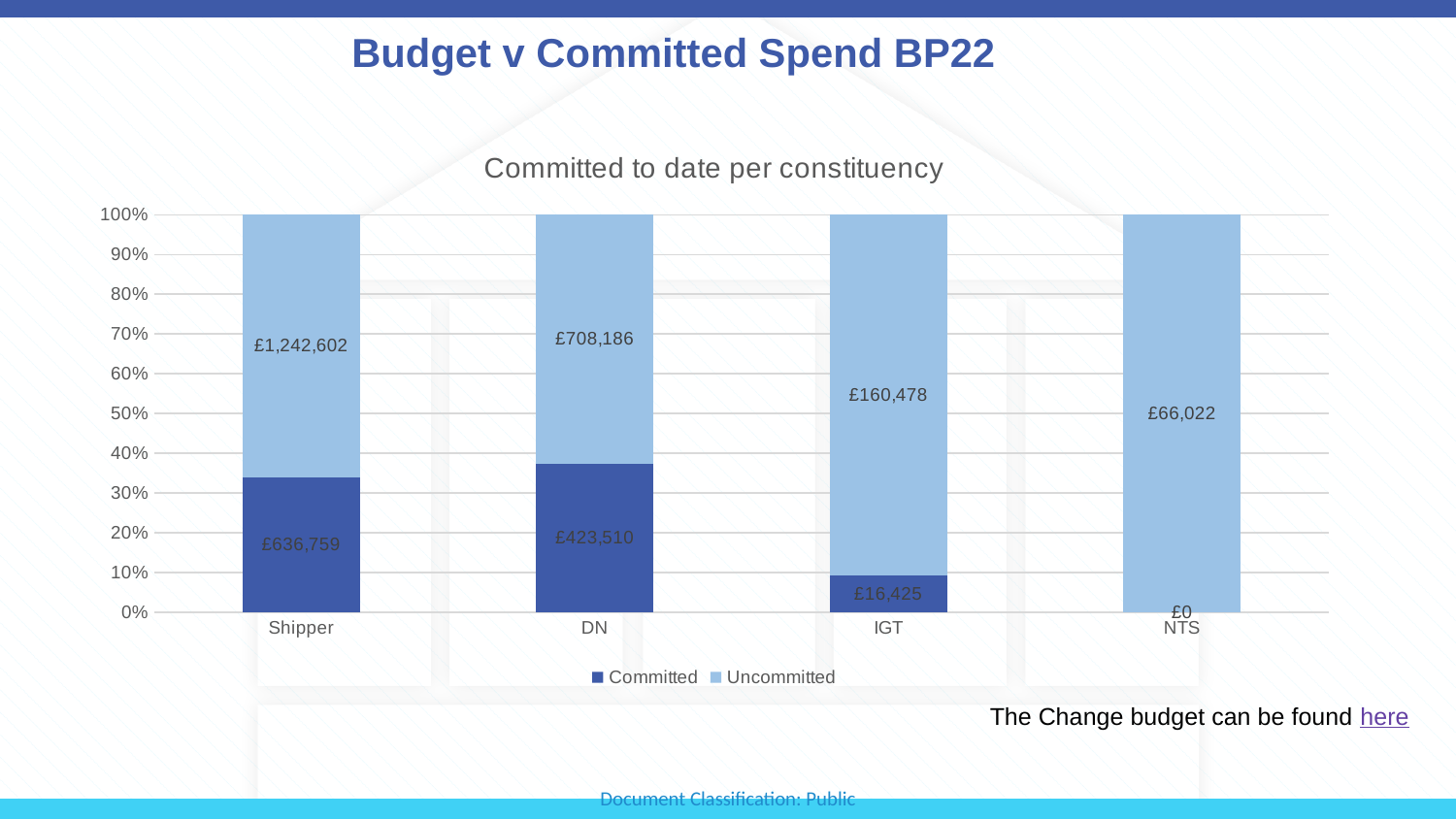

# Budget v Committed Spend BP22

### Chart: Committed to date per constituency

| Category | Committed | Uncommitted |
|---|---|---|
| Shipper | 636759.0 | 1242602.452925 |
| DN | 423510.0 | 708186.3318749999 |
| IGT | 16425.0 | 160477.939725 |
| NTS | 0.0 | 66021.525475 |
The Change budget can be found here